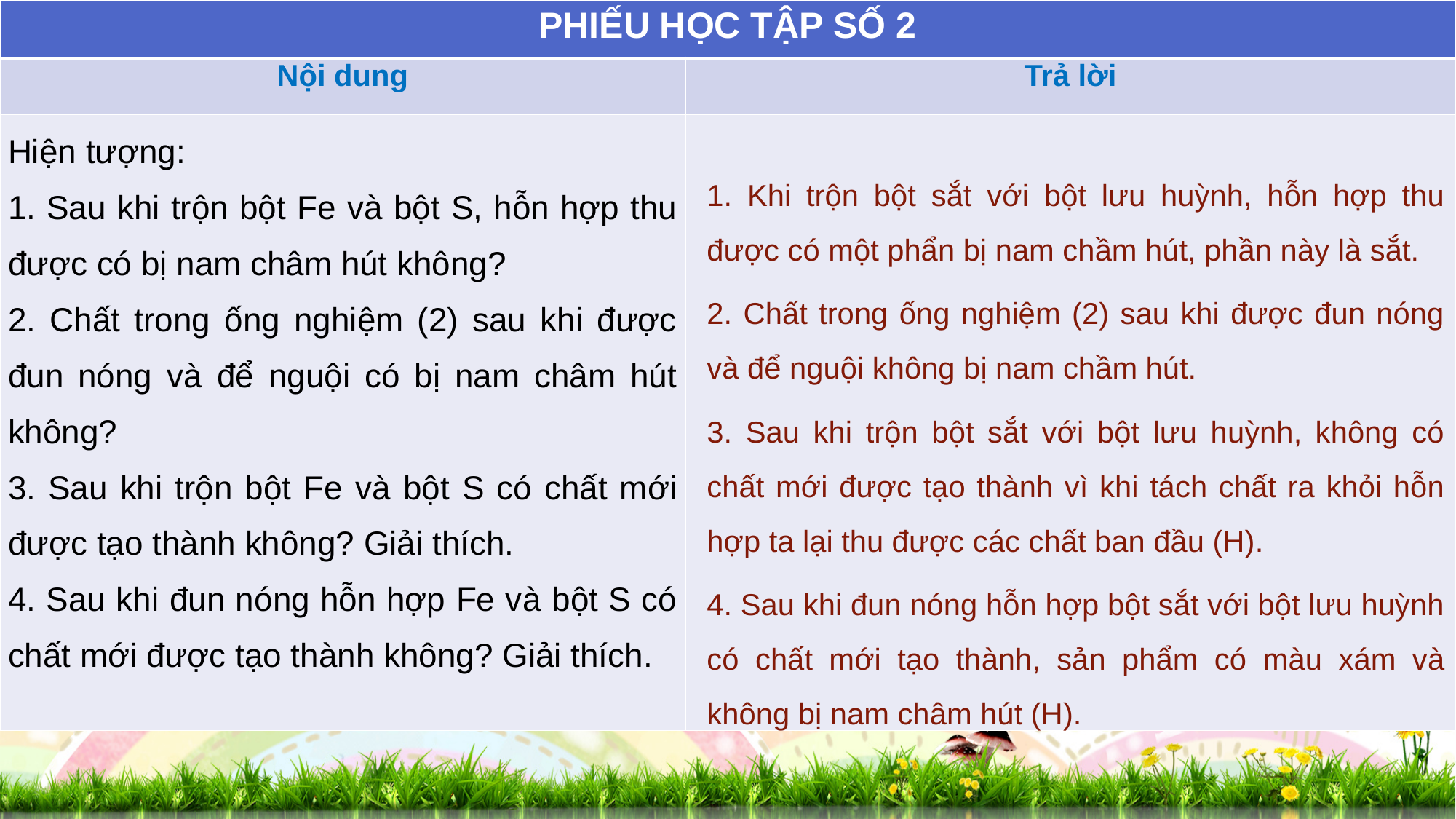

| PHIẾU HỌC TẬP SỐ 2 |  |
| --- | --- |
| Nội dung | Trả lời |
| Hiện tượng: 1. Sau khi trộn bột Fe và bột S, hỗn hợp thu được có bị nam châm hút không? 2. Chất trong ống nghiệm (2) sau khi được đun nóng và để nguội có bị nam châm hút không? 3. Sau khi trộn bột Fe và bột S có chất mới được tạo thành không? Giải thích. 4. Sau khi đun nóng hỗn hợp Fe và bột S có chất mới được tạo thành không? Giải thích. |  |
1. Khi trộn bột sắt với bột lưu huỳnh, hỗn hợp thu được có một phẩn bị nam chầm hút, phần này là sắt.
2. Chất trong ống nghiệm (2) sau khi được đun nóng và để nguội không bị nam chầm hút.
3. Sau khi trộn bột sắt với bột lưu huỳnh, không có chất mới được tạo thành vì khi tách chất ra khỏi hỗn hợp ta lại thu được các chất ban đầu (H).
4. Sau khi đun nóng hỗn hợp bột sắt với bột lưu huỳnh có chất mới tạo thành, sản phẩm có màu xám và không bị nam châm hút (H).